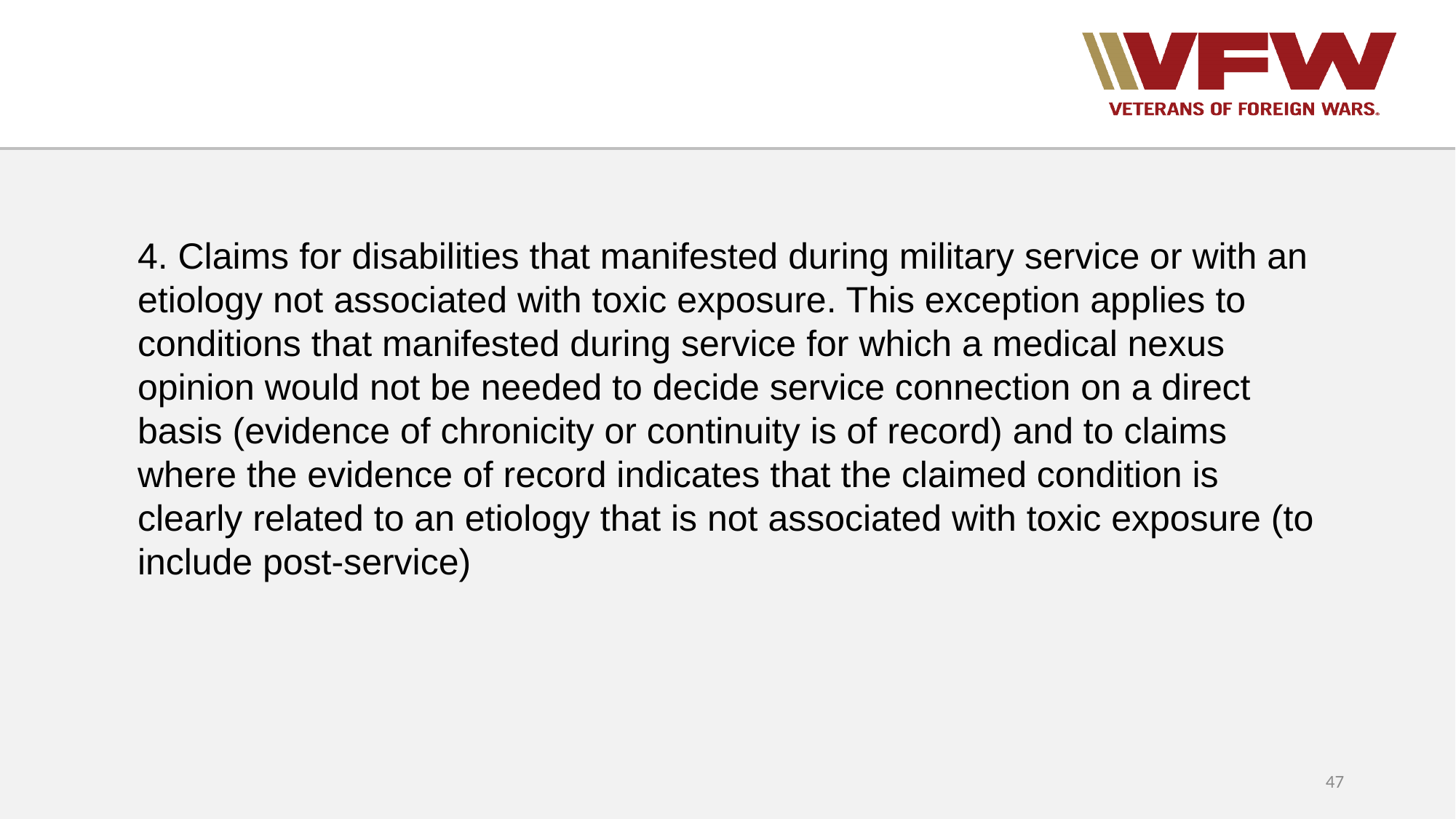

4. Claims for disabilities that manifested during military service or with an etiology not associated with toxic exposure. This exception applies to conditions that manifested during service for which a medical nexus opinion would not be needed to decide service connection on a direct basis (evidence of chronicity or continuity is of record) and to claims where the evidence of record indicates that the claimed condition is clearly related to an etiology that is not associated with toxic exposure (to include post-service)
47